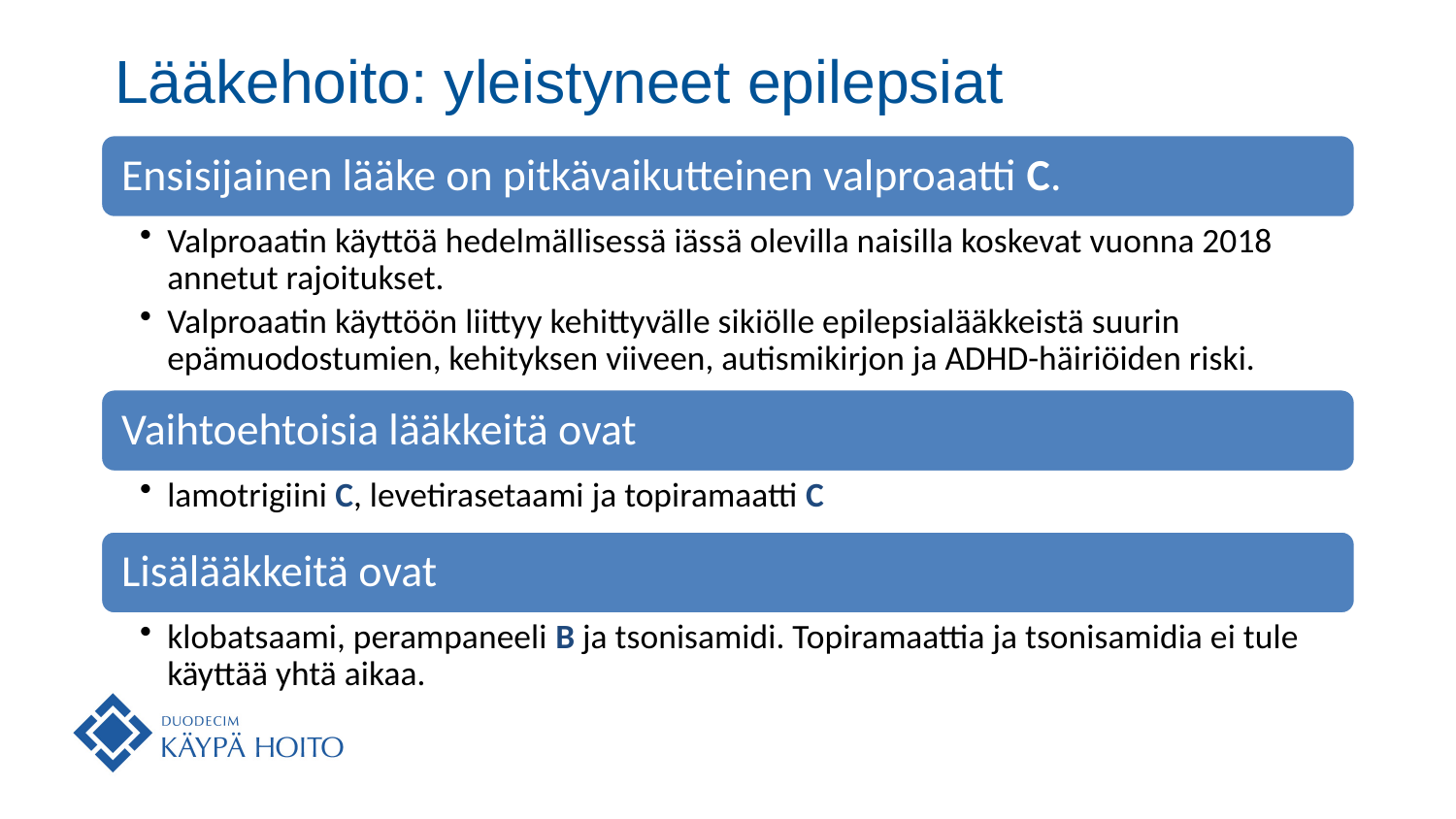

# Lääkehoito: yleistyneet epilepsiat
Ensisijainen lääke on pitkävaikutteinen valproaatti C.
Valproaatin käyttöä hedelmällisessä iässä olevilla naisilla koskevat vuonna 2018 annetut rajoitukset.
Valproaatin käyttöön liittyy kehittyvälle sikiölle epilepsialääkkeistä suurin epämuodostumien, kehityksen viiveen, autismikirjon ja ADHD-häiriöiden riski.
Vaihtoehtoisia lääkkeitä ovat
lamotrigiini C, levetirasetaami ja topiramaatti C
Lisälääkkeitä ovat
klobatsaami, perampaneeli B ja tsonisamidi. Topiramaattia ja tsonisamidia ei tule käyttää yhtä aikaa.